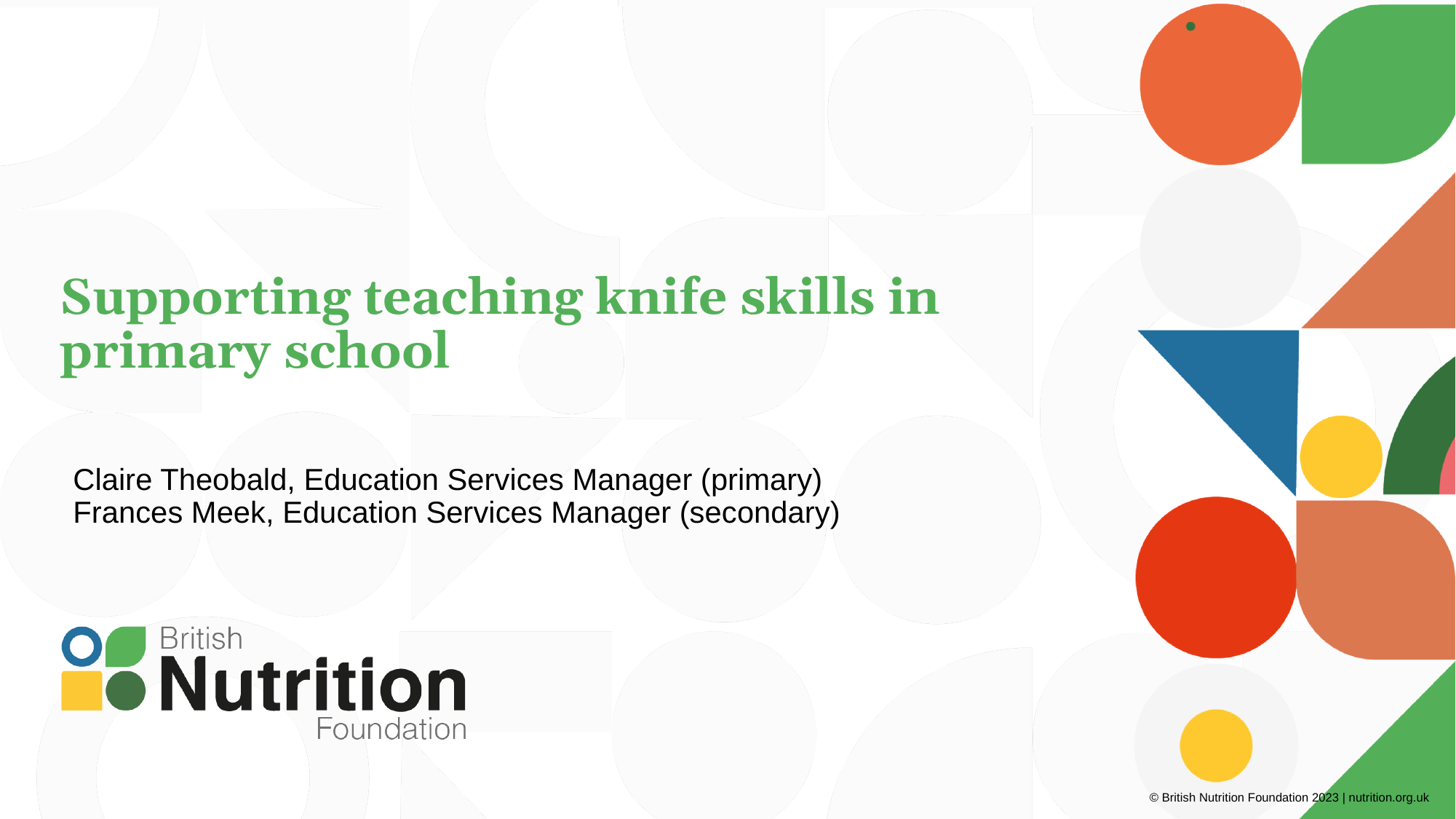

# Supporting teaching knife skills in primary school
Claire Theobald, Education Services Manager (primary)
Frances Meek, Education Services Manager (secondary)